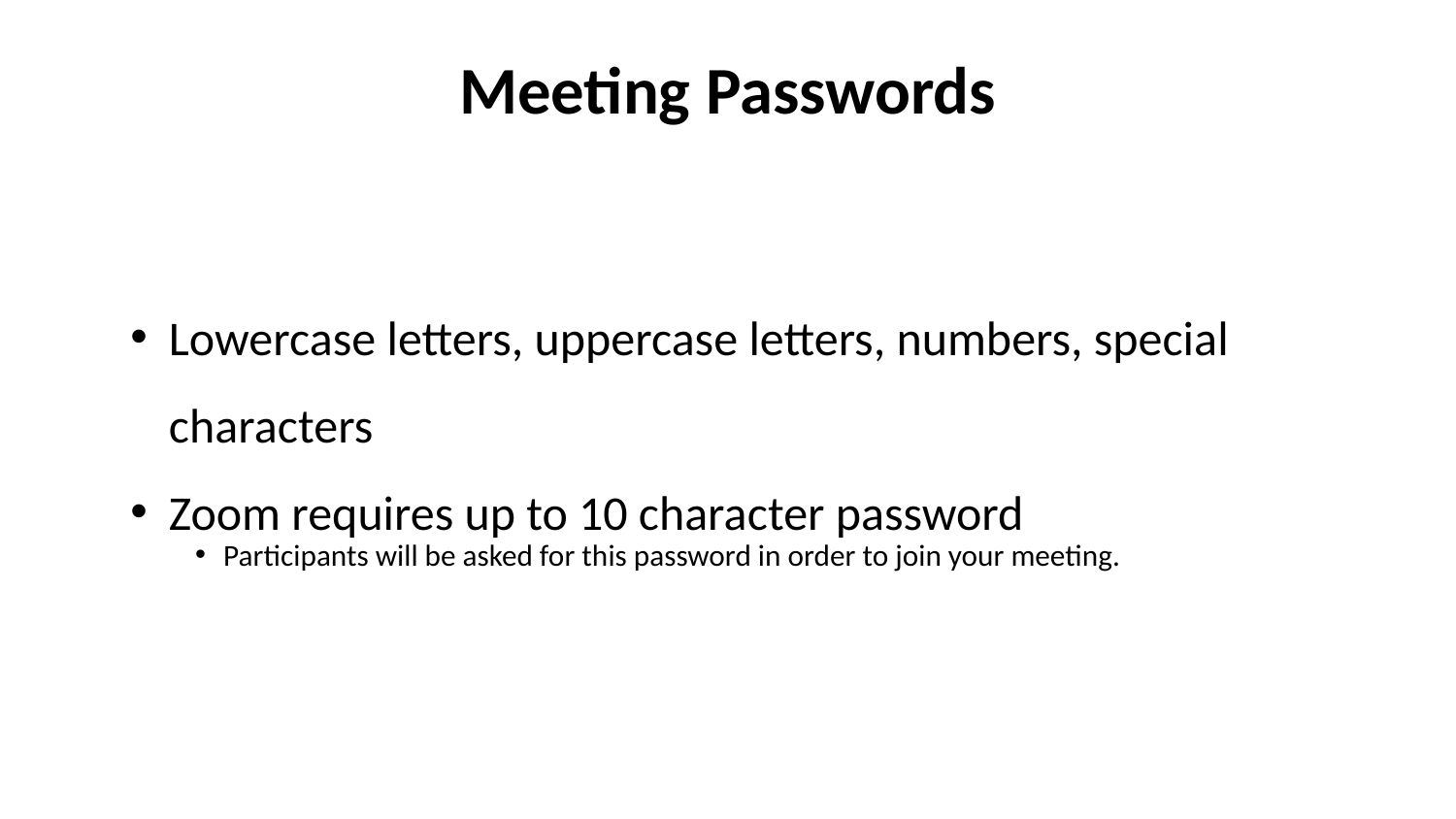

# Meeting Passwords
Lowercase letters, uppercase letters, numbers, special characters
Zoom requires up to 10 character password
Participants will be asked for this password in order to join your meeting.